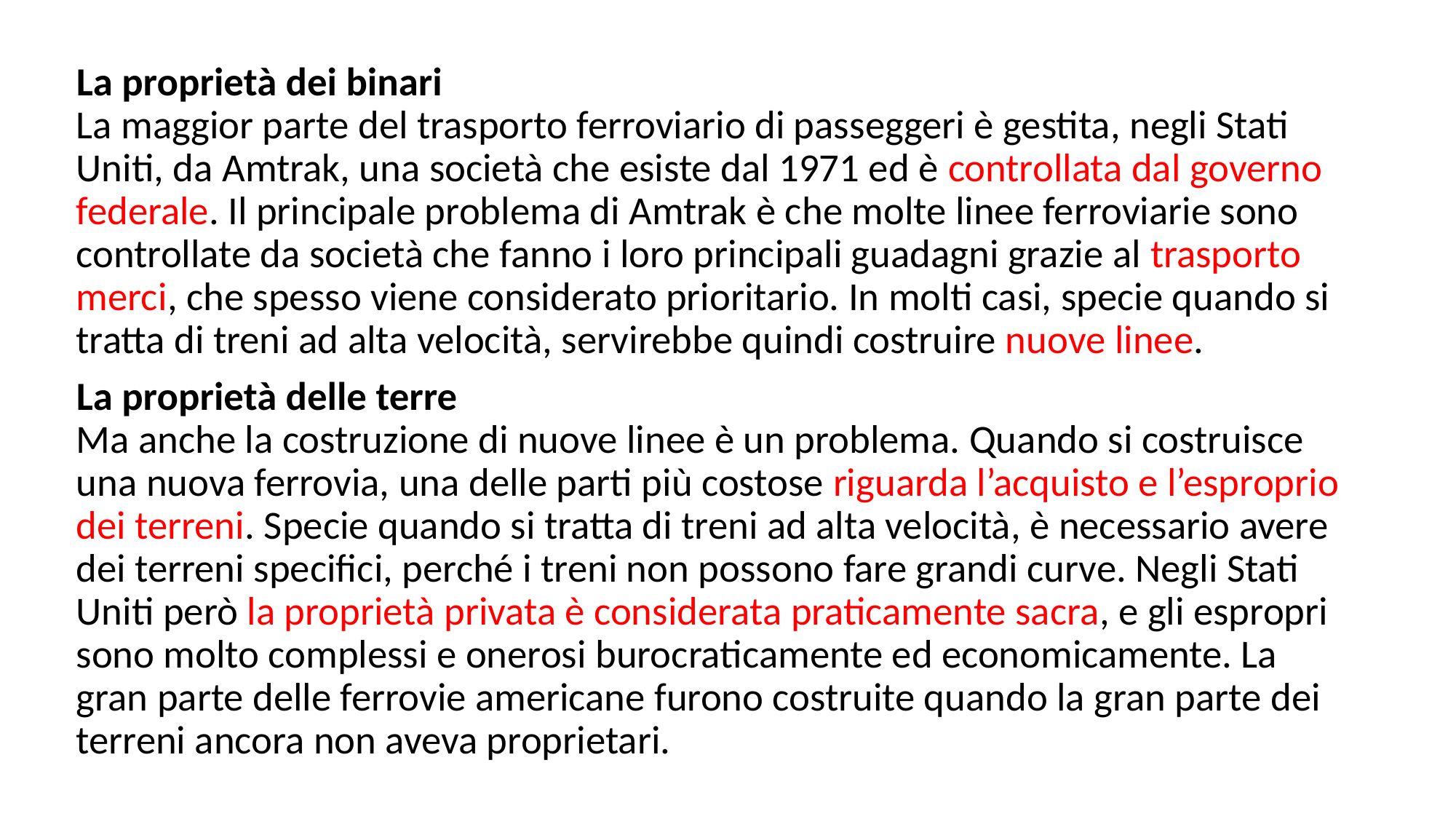

La proprietà dei binari
La maggior parte del trasporto ferroviario di passeggeri è gestita, negli Stati Uniti, da Amtrak, una società che esiste dal 1971 ed è controllata dal governo federale. Il principale problema di Amtrak è che molte linee ferroviarie sono controllate da società che fanno i loro principali guadagni grazie al trasporto merci, che spesso viene considerato prioritario. In molti casi, specie quando si tratta di treni ad alta velocità, servirebbe quindi costruire nuove linee.
La proprietà delle terre
Ma anche la costruzione di nuove linee è un problema. Quando si costruisce una nuova ferrovia, una delle parti più costose riguarda l’acquisto e l’esproprio dei terreni. Specie quando si tratta di treni ad alta velocità, è necessario avere dei terreni specifici, perché i treni non possono fare grandi curve. Negli Stati Uniti però la proprietà privata è considerata praticamente sacra, e gli espropri sono molto complessi e onerosi burocraticamente ed economicamente. La gran parte delle ferrovie americane furono costruite quando la gran parte dei terreni ancora non aveva proprietari.